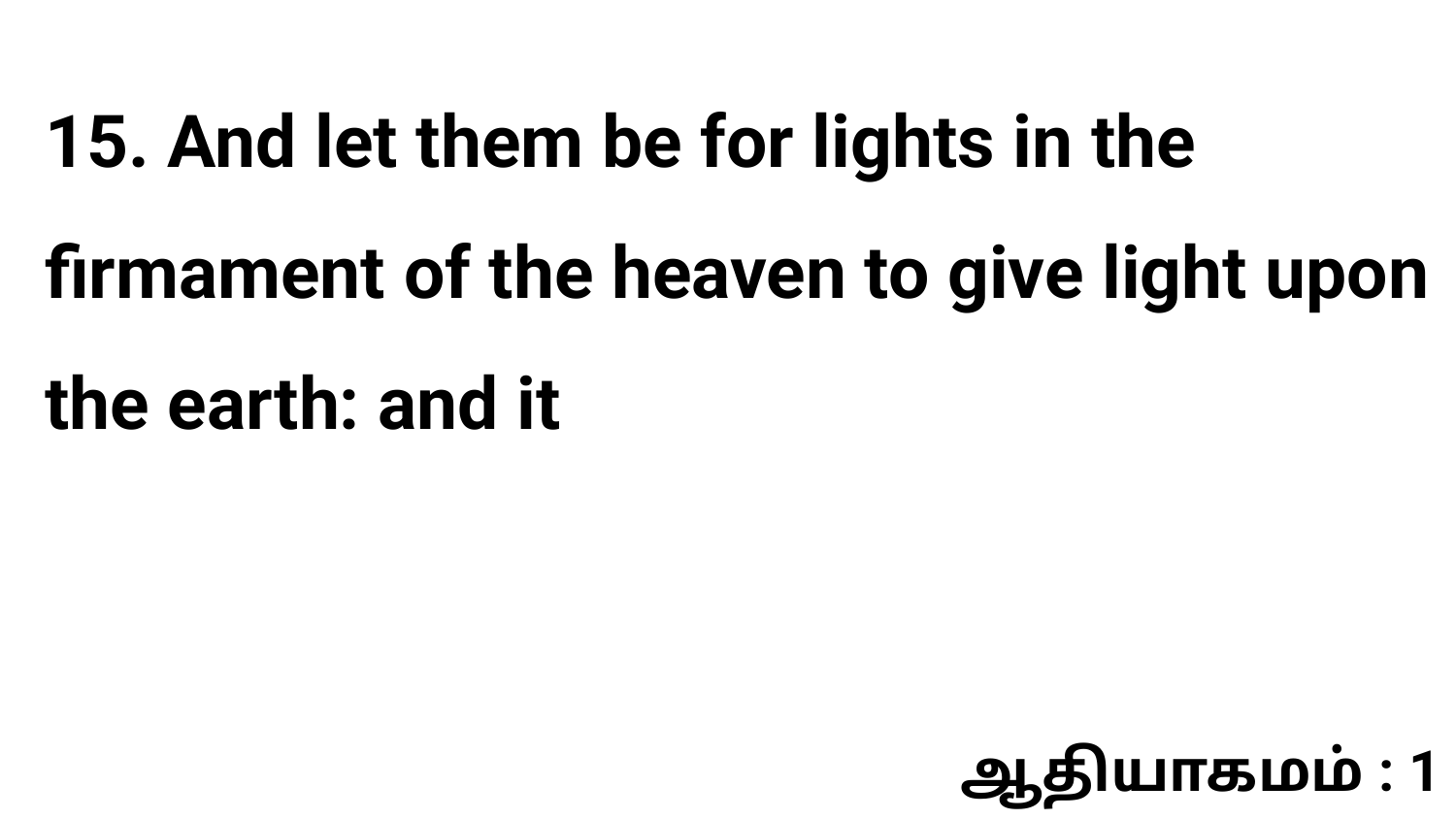

15. And let them be for lights in the firmament of the heaven to give light upon the earth: and it
ஆதியாகமம் : 1